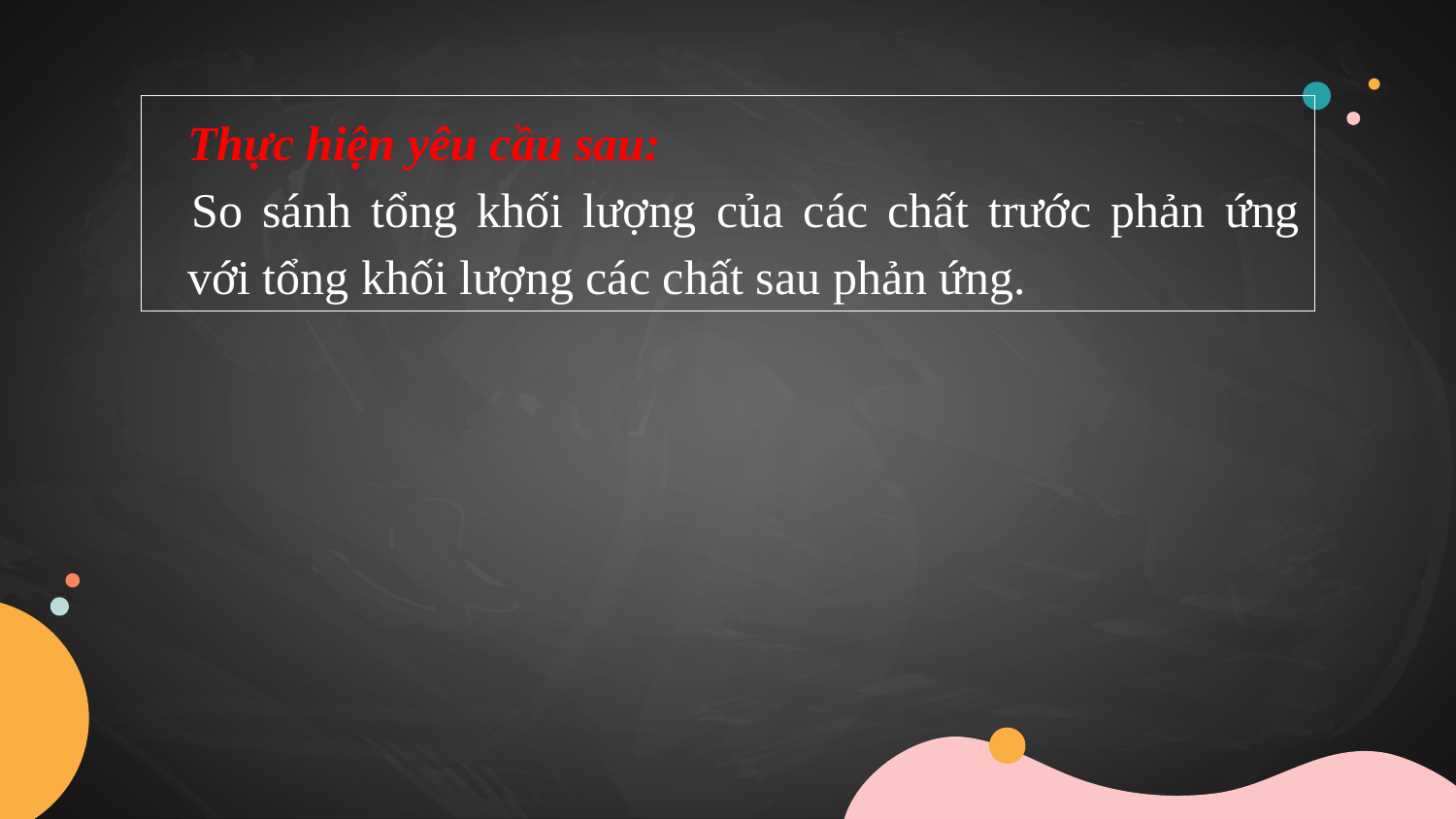

Thực hiện yêu cầu sau:
So sánh tổng khối lượng của các chất trước phản ứng với tổng khối lượng các chất sau phản ứng.